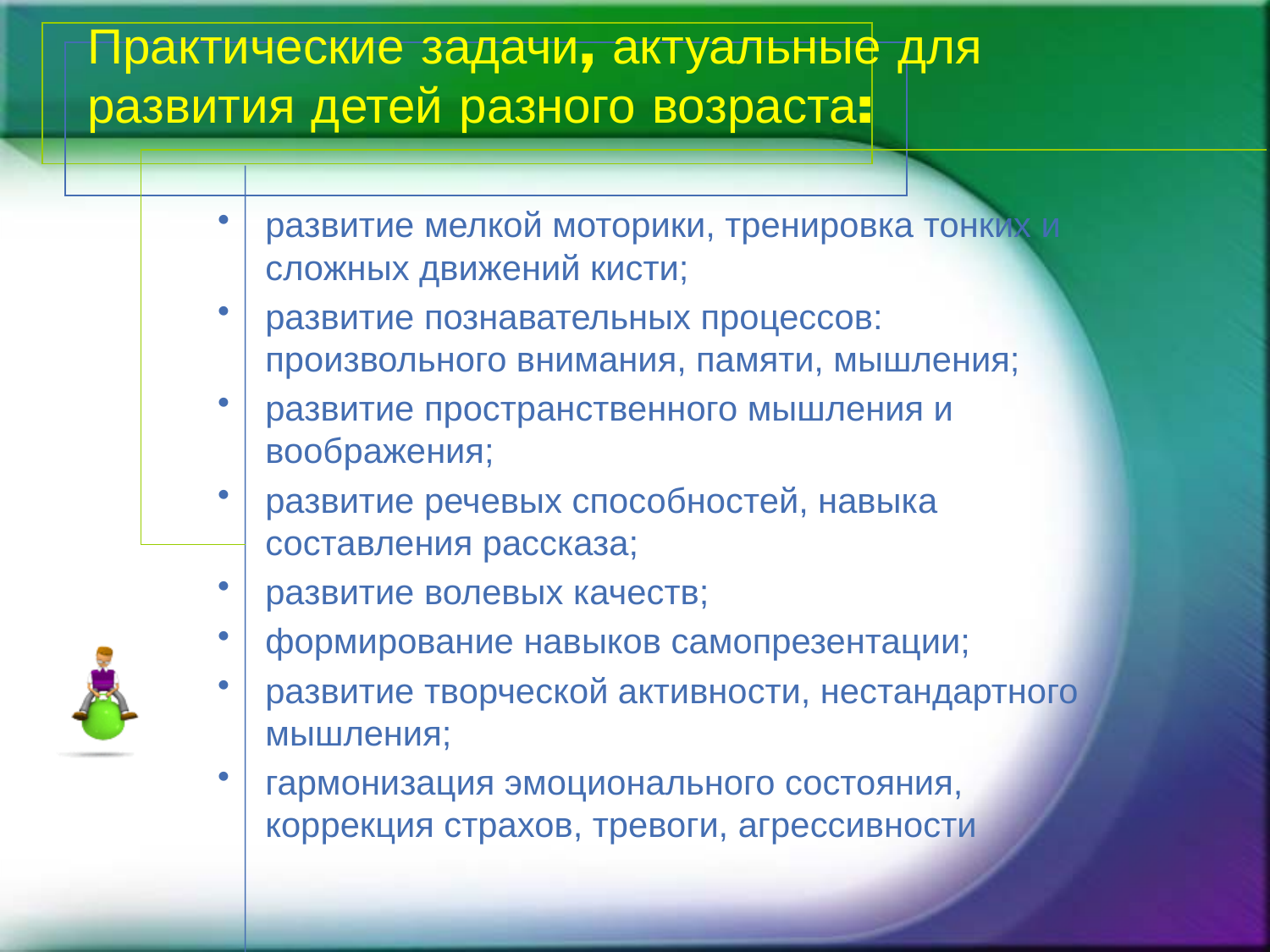

# Практические задачи, актуальные для развития детей разного возраста:
развитие мелкой моторики, тренировка тонких и сложных движений кисти;
развитие познавательных процессов: произвольного внимания, памяти, мышления;
развитие пространственного мышления и воображения;
развитие речевых способностей, навыка составления рассказа;
развитие волевых качеств;
формирование навыков самопрезентации;
развитие творческой активности, нестандартного мышления;
гармонизация эмоционального состояния, коррекция страхов, тревоги, агрессивности